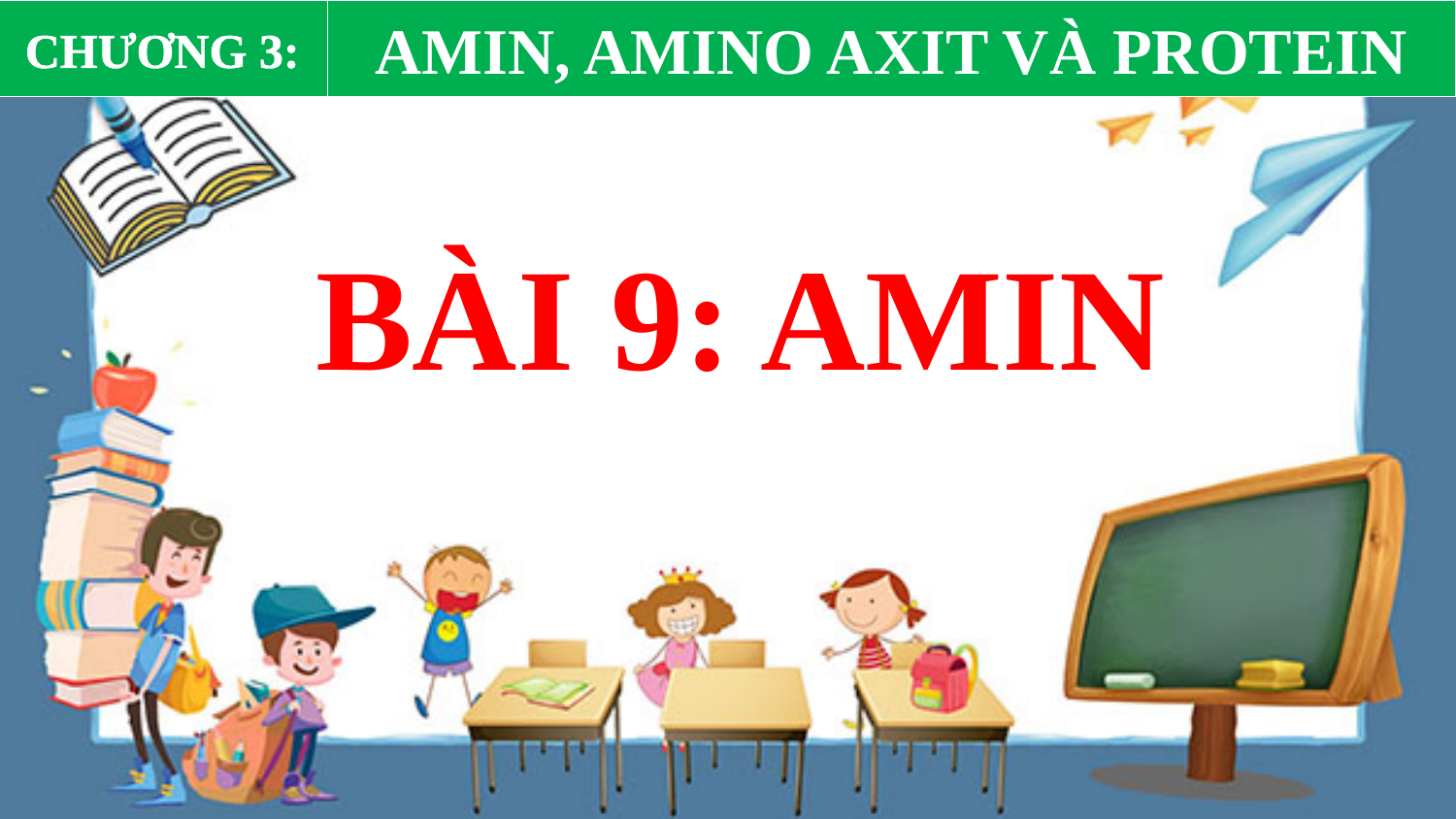

CHƯƠNG 3:
AMIN, AMINO AXIT VÀ PROTEIN
BÀI 9: AMIN